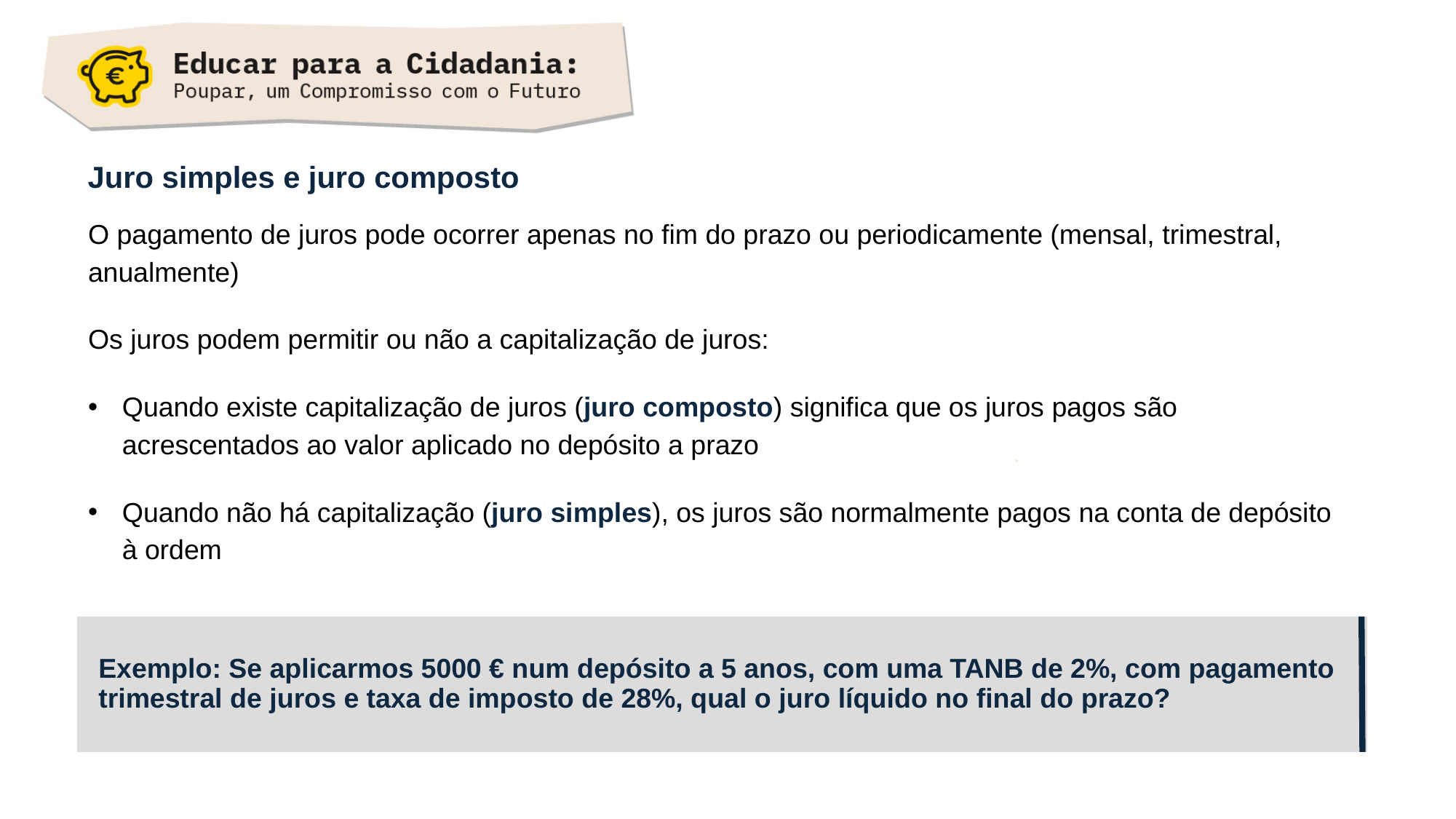

Juro simples e juro composto

O pagamento de juros pode ocorrer apenas no fim do prazo ou periodicamente (mensal, trimestral, anualmente)
Os juros podem permitir ou não a capitalização de juros:
Quando existe capitalização de juros (juro composto) significa que os juros pagos são acrescentados ao valor aplicado no depósito a prazo
Quando não há capitalização (juro simples), os juros são normalmente pagos na conta de depósito à ordem
Exemplo: Se aplicarmos 5000 € num depósito a 5 anos, com uma TANB de 2%, com pagamento trimestral de juros e taxa de imposto de 28%, qual o juro líquido no final do prazo?